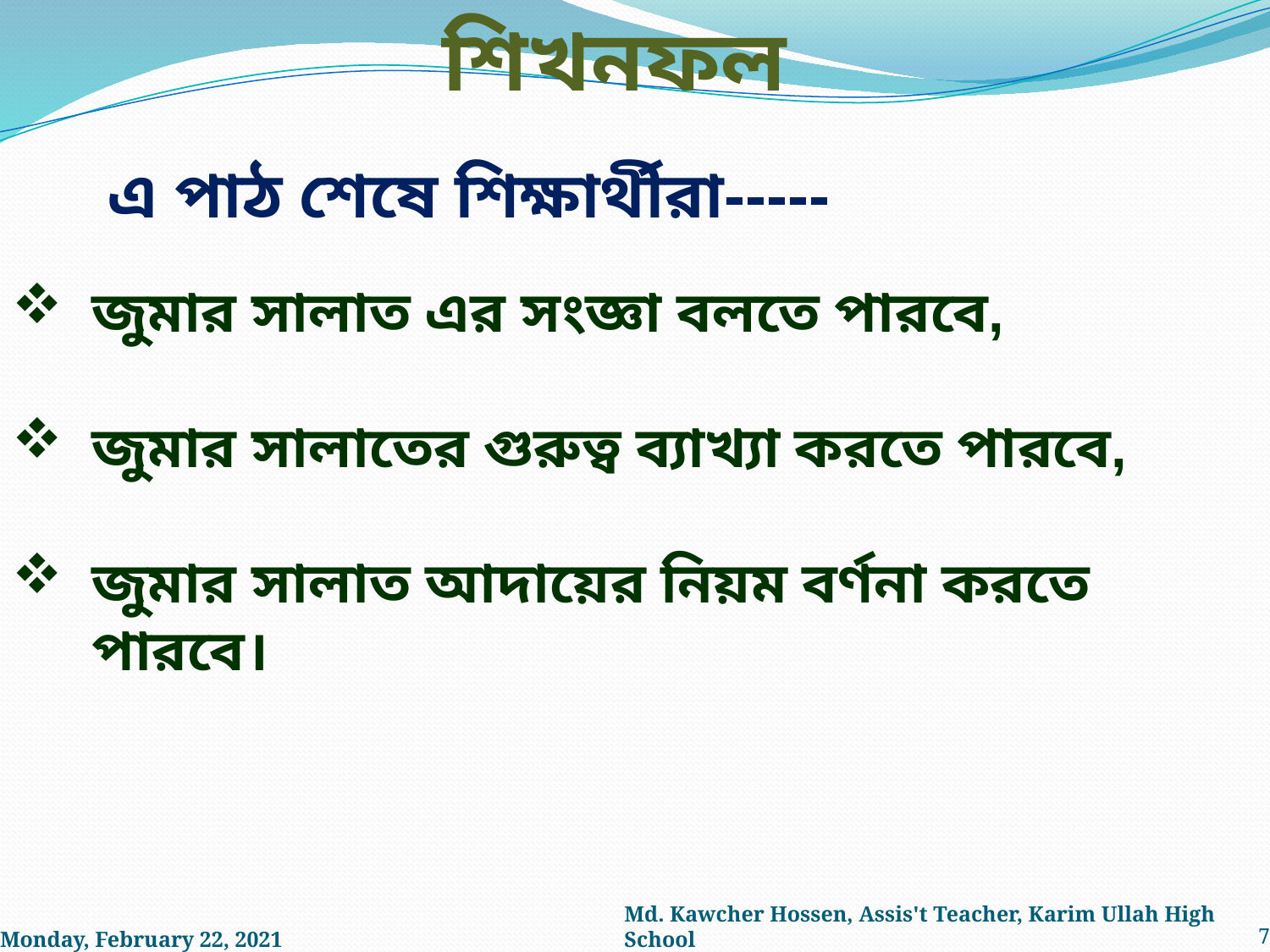

শিখনফল
এ পাঠ শেষে শিক্ষার্থীরা-----

জুমার সালাত এর সংজ্ঞা বলতে পারবে,

জুমার সালাতের গুরুত্ব ব্যাখ্যা করতে পারবে,

জুমার সালাত আদায়ের নিয়ম বর্ণনা করতে পারবে।
Monday, February 22, 2021
Md. Kawcher Hossen, Assis't Teacher, Karim Ullah High School
7